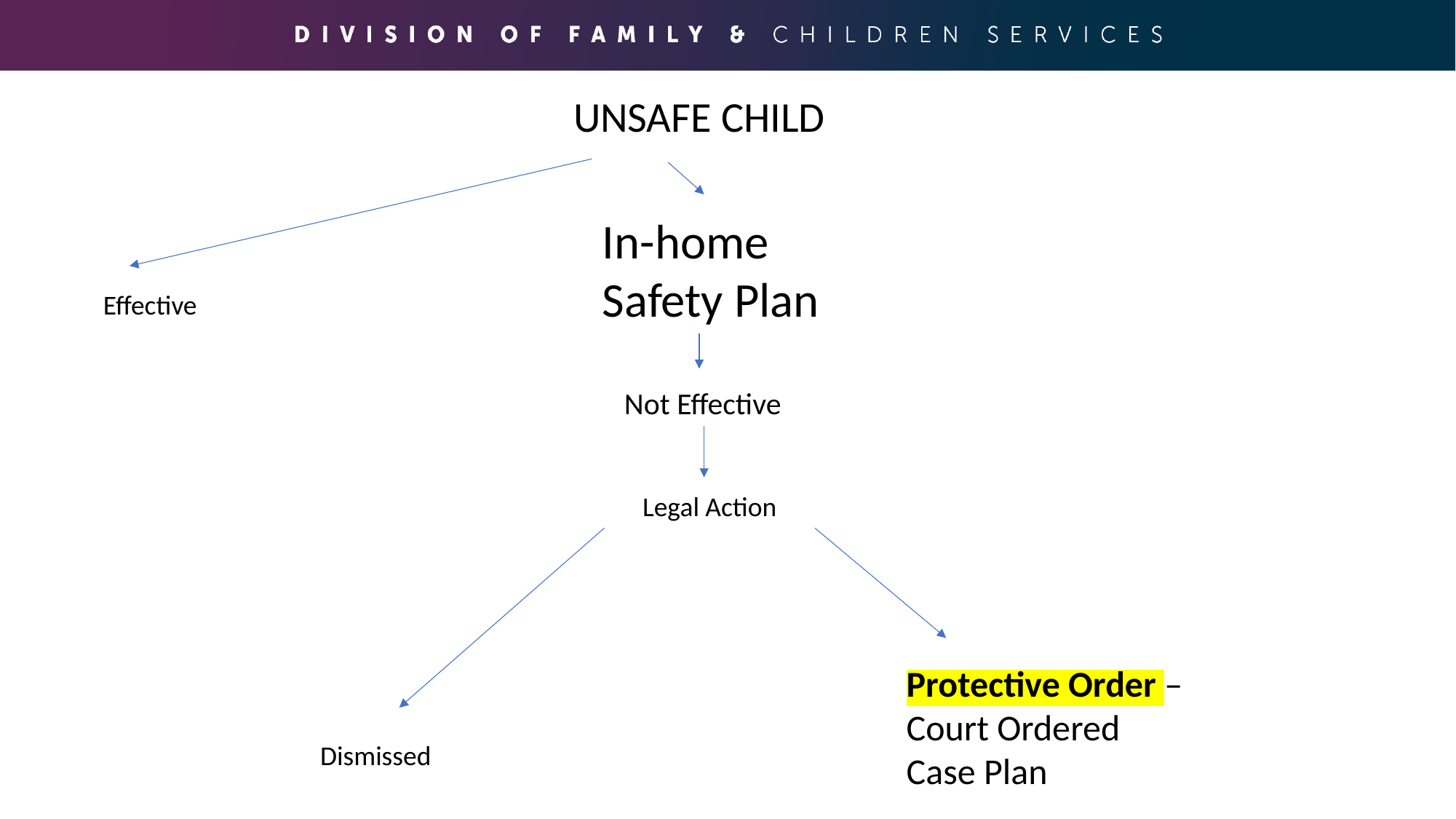

UNSAFE CHILD
In-home Safety Plan
Effective
Not Effective
Legal Action
Protective Order –
Court Ordered Case Plan
Dismissed